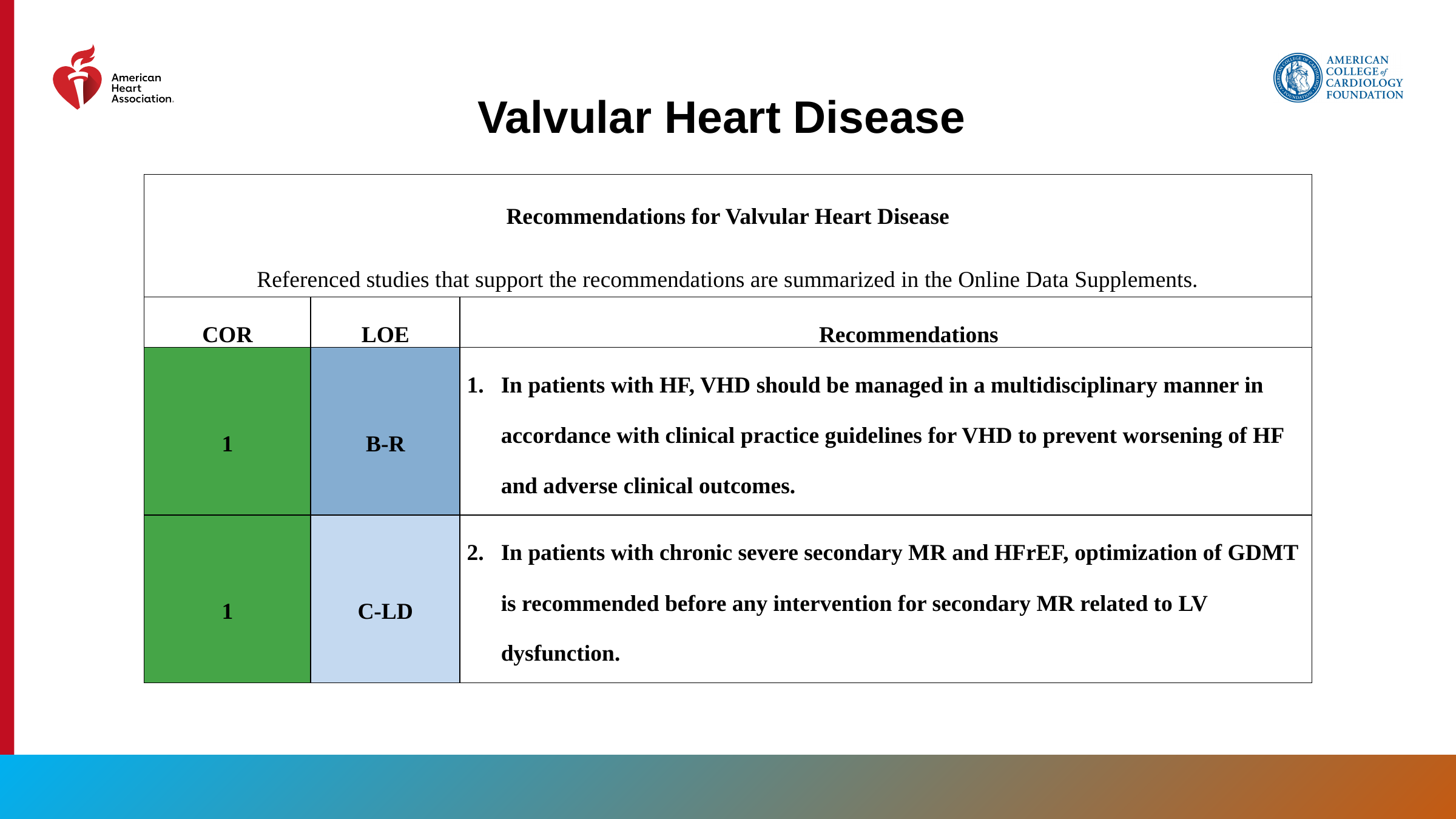

Valvular Heart Disease
| Recommendations for Valvular Heart Disease Referenced studies that support the recommendations are summarized in the Online Data Supplements. |  |  |
| --- | --- | --- |
| COR | LOE | Recommendations |
| 1 | B-R | In patients with HF, VHD should be managed in a multidisciplinary manner in accordance with clinical practice guidelines for VHD to prevent worsening of HF and adverse clinical outcomes. |
| 1 | C-LD | In patients with chronic severe secondary MR and HFrEF, optimization of GDMT is recommended before any intervention for secondary MR related to LV dysfunction. |
106